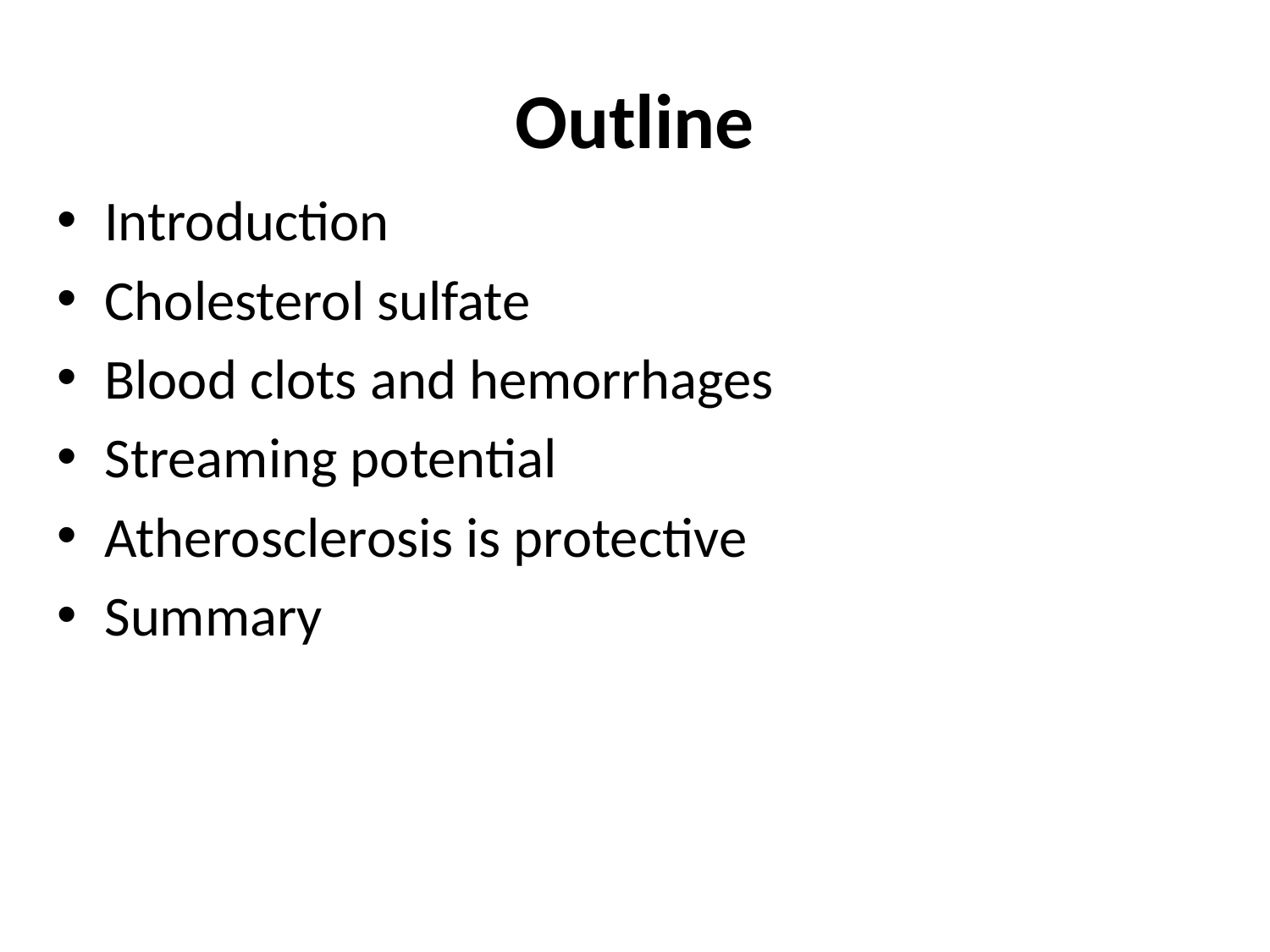

# Outline
Introduction
Cholesterol sulfate
Blood clots and hemorrhages
Streaming potential
Atherosclerosis is protective
Summary